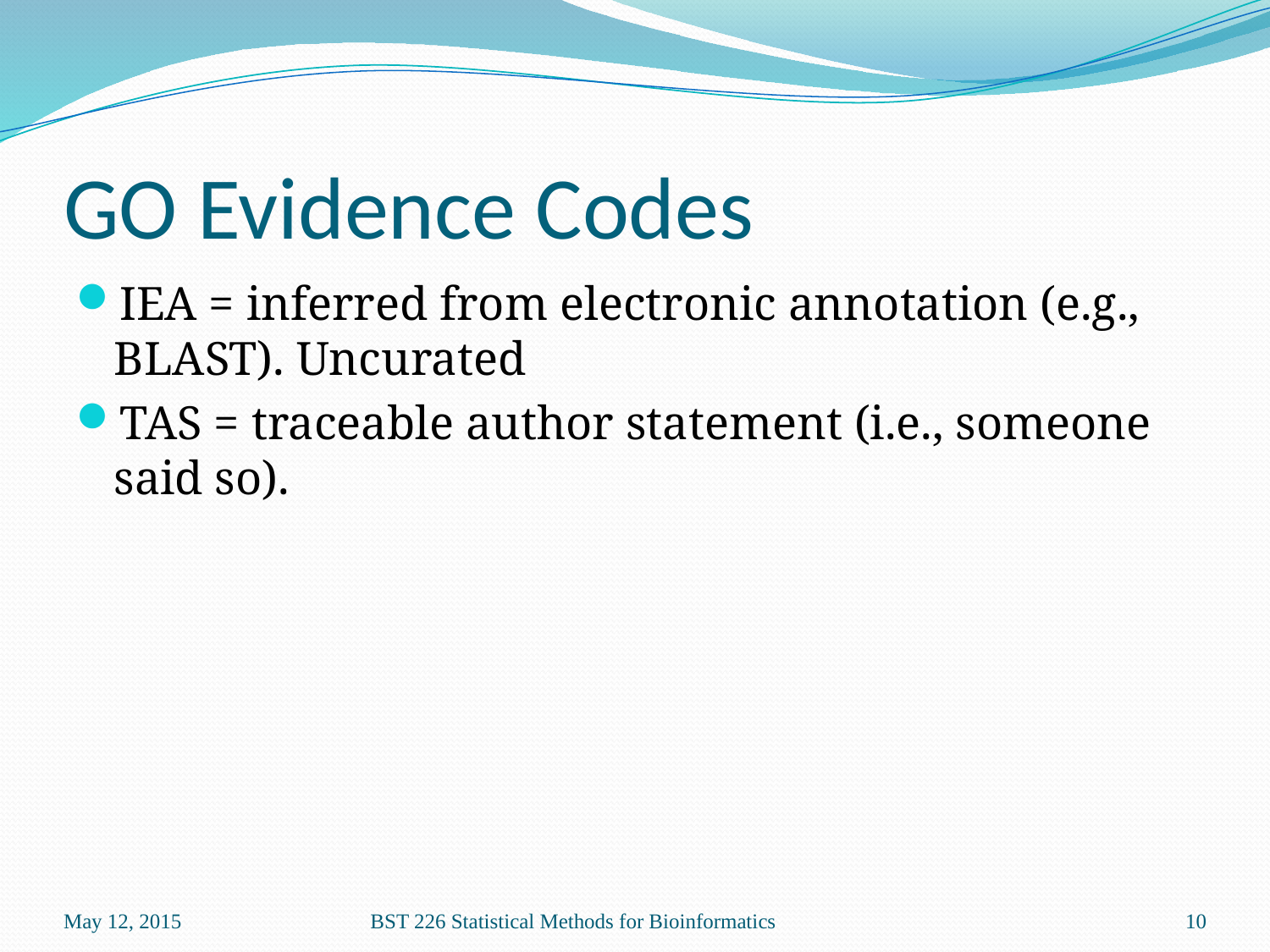

# GO Evidence Codes
IEA = inferred from electronic annotation (e.g., BLAST). Uncurated
TAS = traceable author statement (i.e., someone said so).
May 12, 2015
BST 226 Statistical Methods for Bioinformatics
10